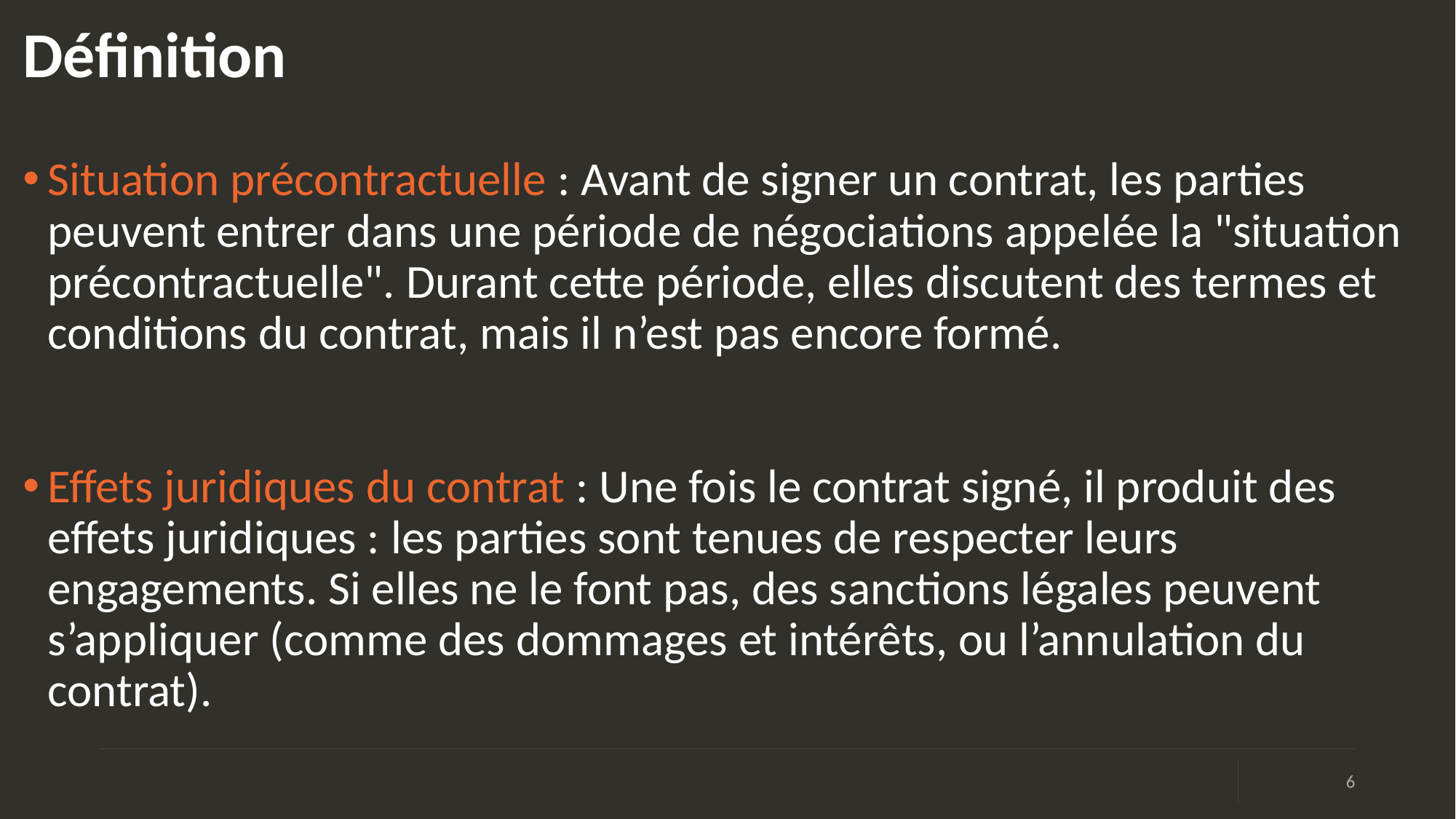

# Définition
Situation précontractuelle : Avant de signer un contrat, les parties peuvent entrer dans une période de négociations appelée la "situation précontractuelle". Durant cette période, elles discutent des termes et conditions du contrat, mais il n’est pas encore formé.

Effets juridiques du contrat : Une fois le contrat signé, il produit des effets juridiques : les parties sont tenues de respecter leurs engagements. Si elles ne le font pas, des sanctions légales peuvent s’appliquer (comme des dommages et intérêts, ou l’annulation du contrat).

6